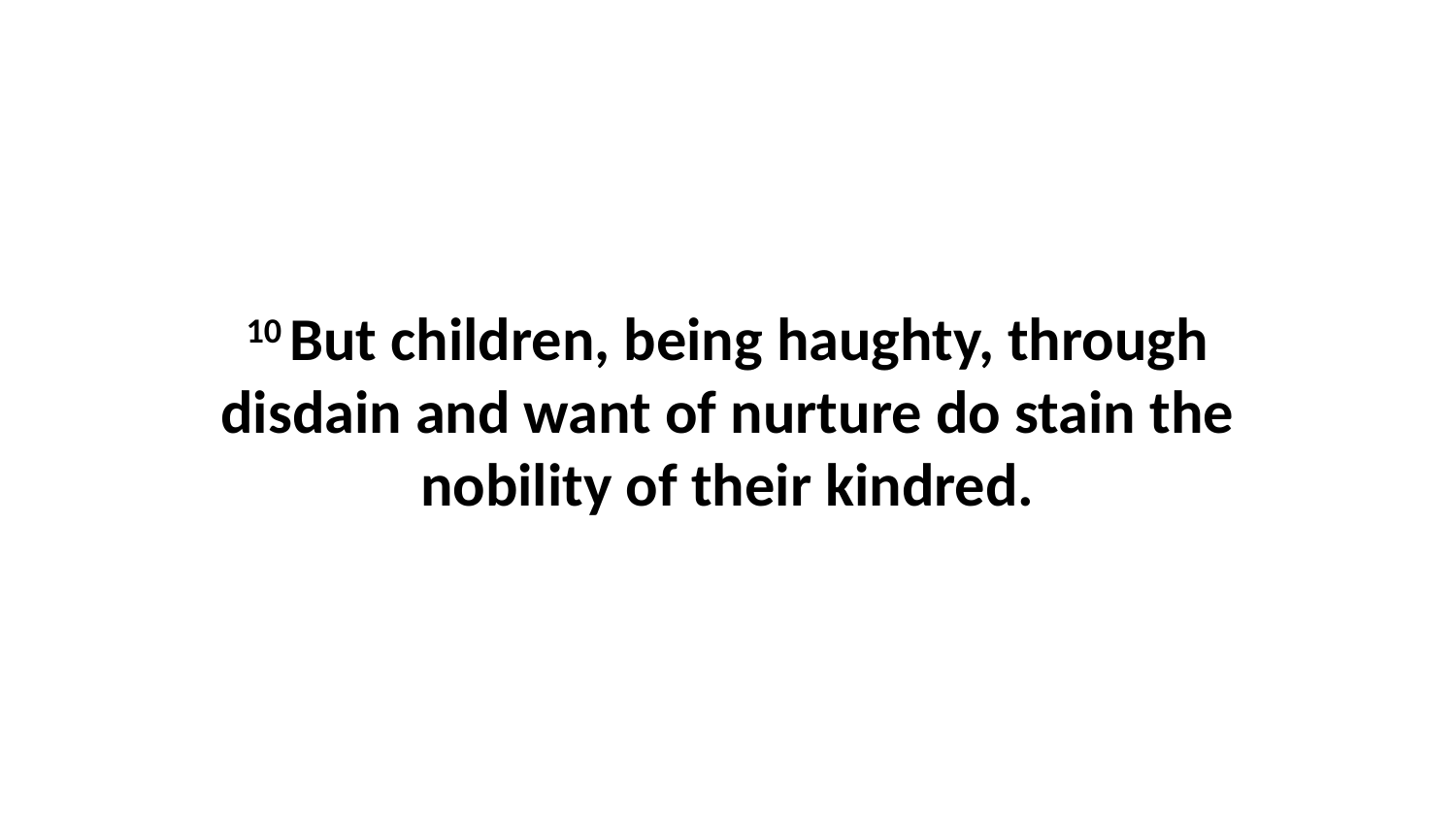

10 But children, being haughty, through disdain and want of nurture do stain the nobility of their kindred.